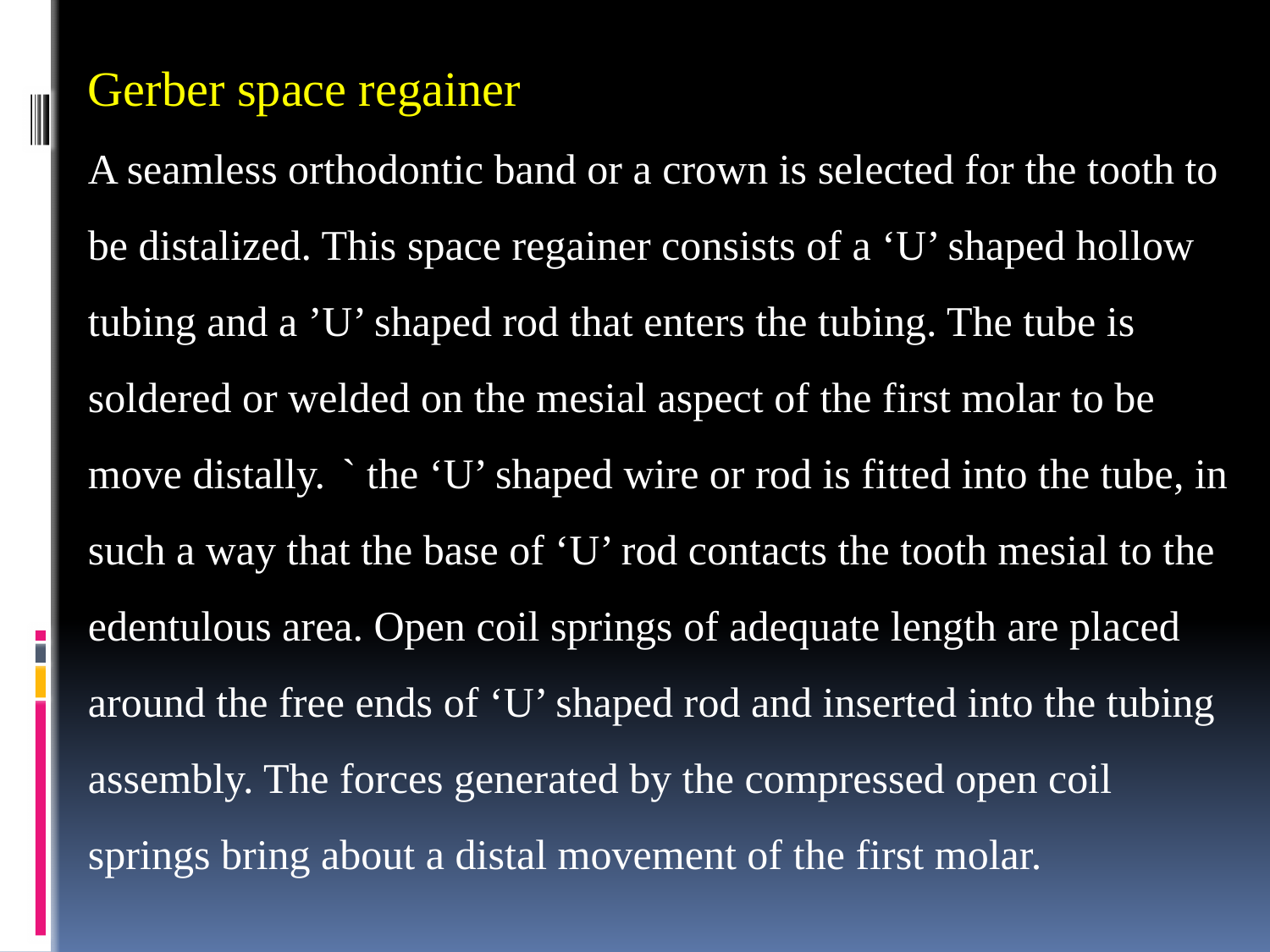

Gerber space regainer
A seamless orthodontic band or a crown is selected for the tooth to be distalized. This space regainer consists of a ‘U’ shaped hollow  tubing and a ’U’ shaped rod that enters the tubing. The tube is soldered or welded on the mesial aspect of the first molar to be move distally.	` the ‘U’ shaped wire or rod is fitted into the tube, in such a way that the base of ‘U’ rod contacts the tooth mesial to the edentulous area. Open coil springs of adequate length are placed around the free ends of ‘U’ shaped rod and inserted into the tubing assembly. The forces generated by the compressed open coil springs bring about a distal movement of the first molar.